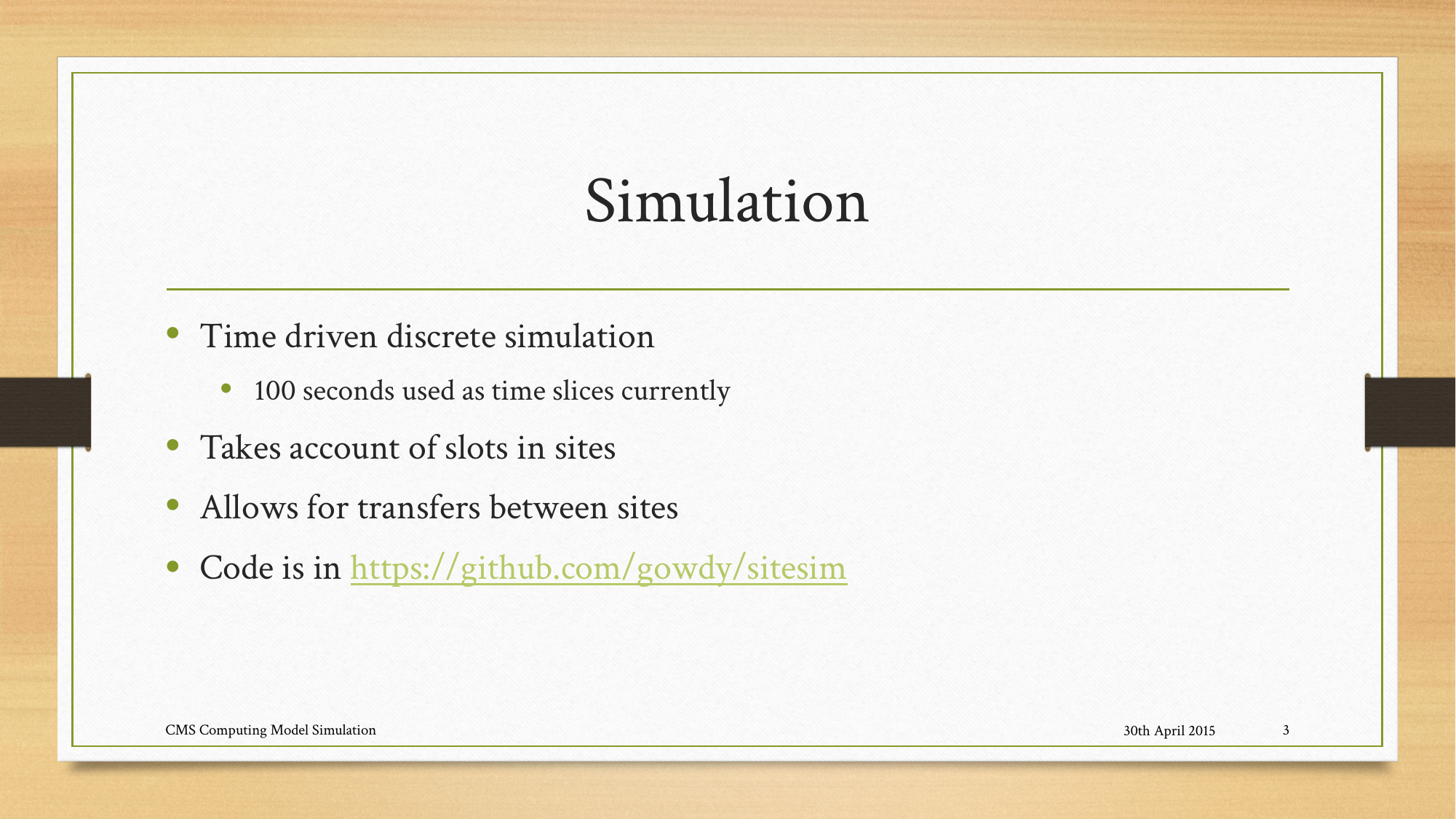

# Simulation
Time driven discrete simulation
100 seconds used as time slices currently
Takes account of slots in sites
Allows for transfers between sites
Code is in https://github.com/gowdy/sitesim

CMS Computing Model Simulation
30th April 2015
3